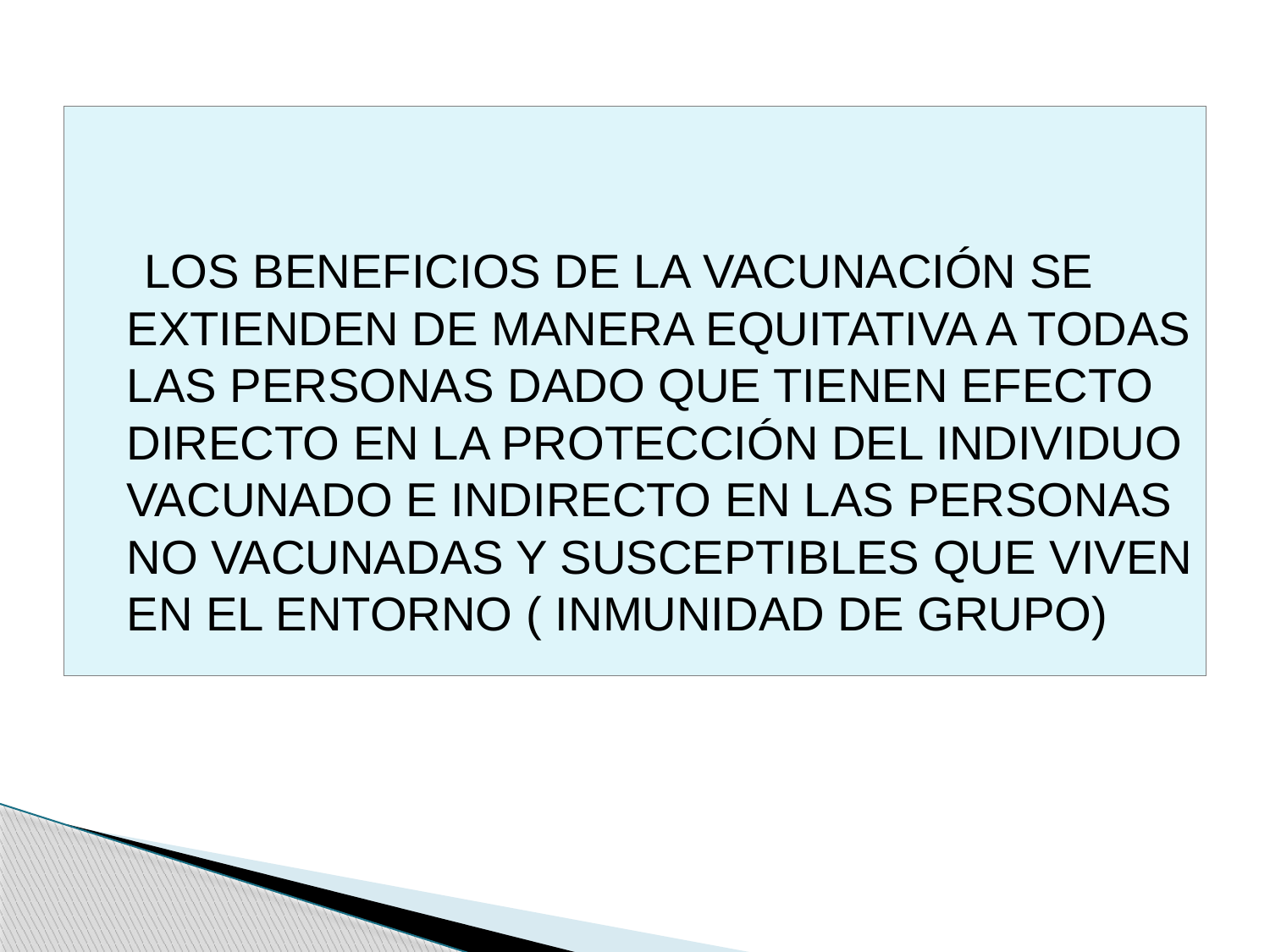

LOS BENEFICIOS DE LA VACUNACIÓN SE EXTIENDEN DE MANERA EQUITATIVA A TODAS LAS PERSONAS DADO QUE TIENEN EFECTO DIRECTO EN LA PROTECCIÓN DEL INDIVIDUO VACUNADO E INDIRECTO EN LAS PERSONAS NO VACUNADAS Y SUSCEPTIBLES QUE VIVEN EN EL ENTORNO ( INMUNIDAD DE GRUPO)